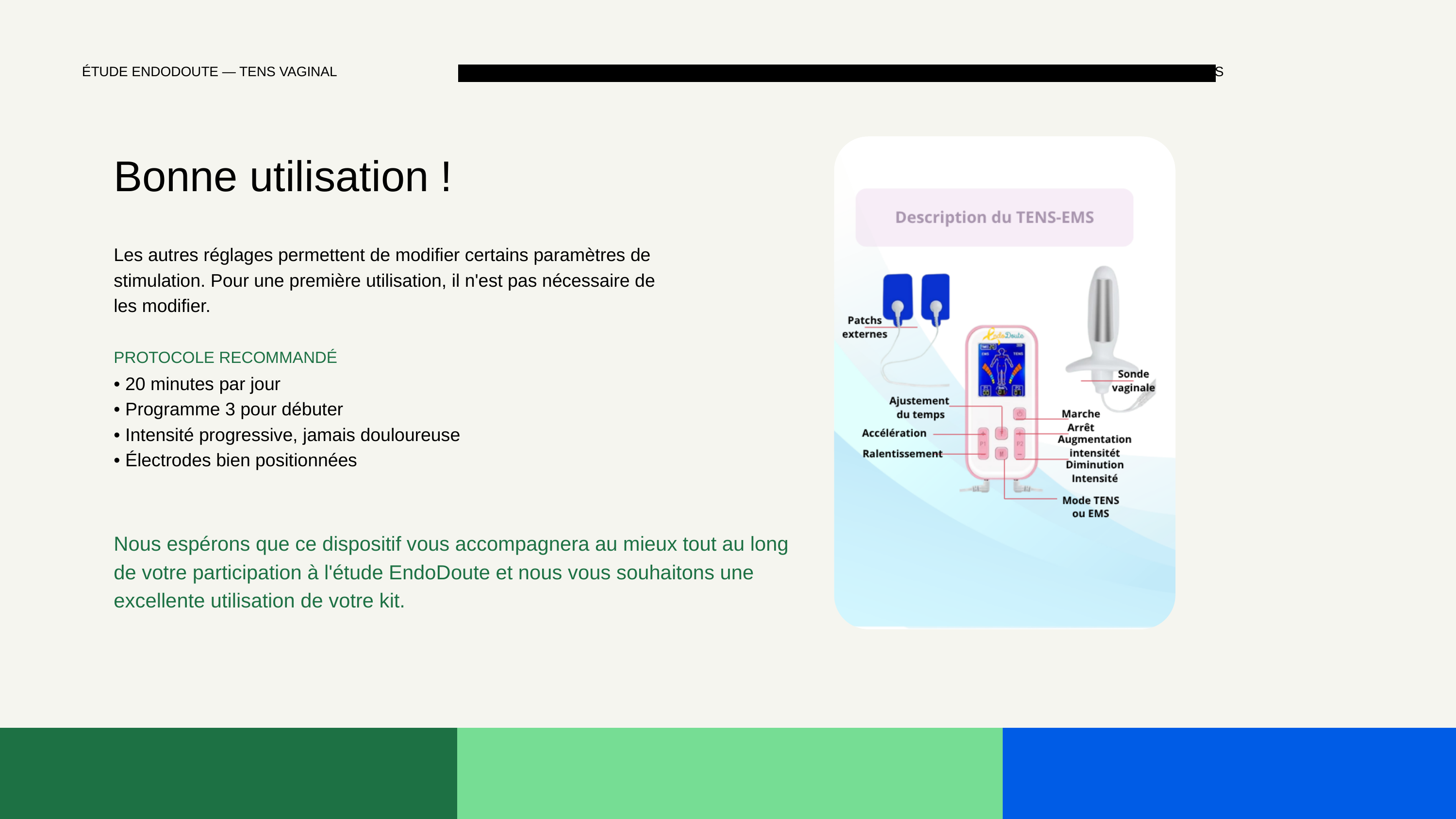

ÉTUDE ENDODOUTE — TENS VAGINAL
TENS

Bonne utilisation !
Les autres réglages permettent de modifier certains paramètres de stimulation. Pour une première utilisation, il n'est pas nécessaire de les modifier.
PROTOCOLE RECOMMANDÉ
• 20 minutes par jour
• Programme 3 pour débuter
• Intensité progressive, jamais douloureuse
• Électrodes bien positionnées
Nous espérons que ce dispositif vous accompagnera au mieux tout au long de votre participation à l'étude EndoDoute et nous vous souhaitons une excellente utilisation de votre kit.